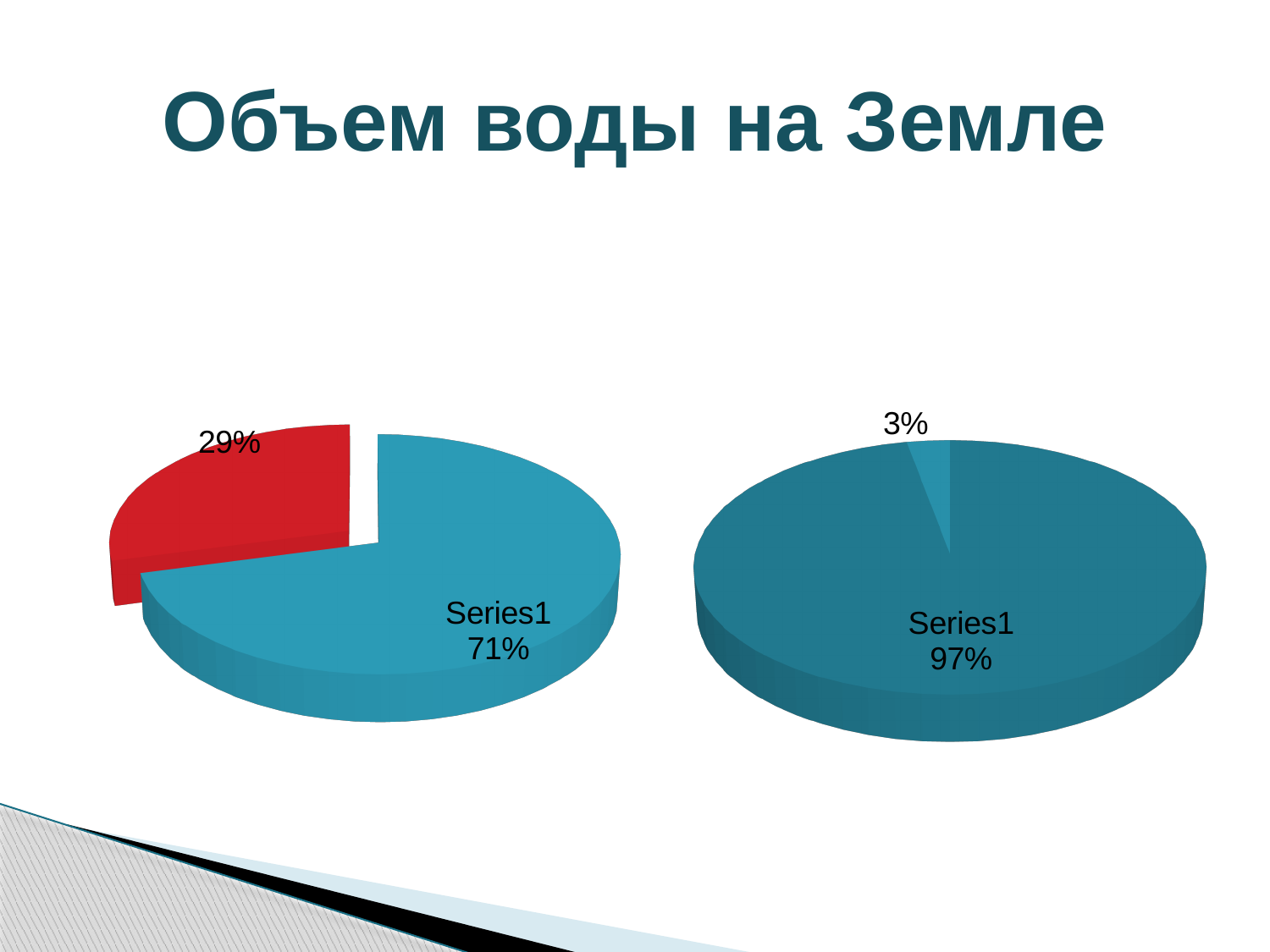

# Объем воды на Земле

[unsupported chart]

[unsupported chart]